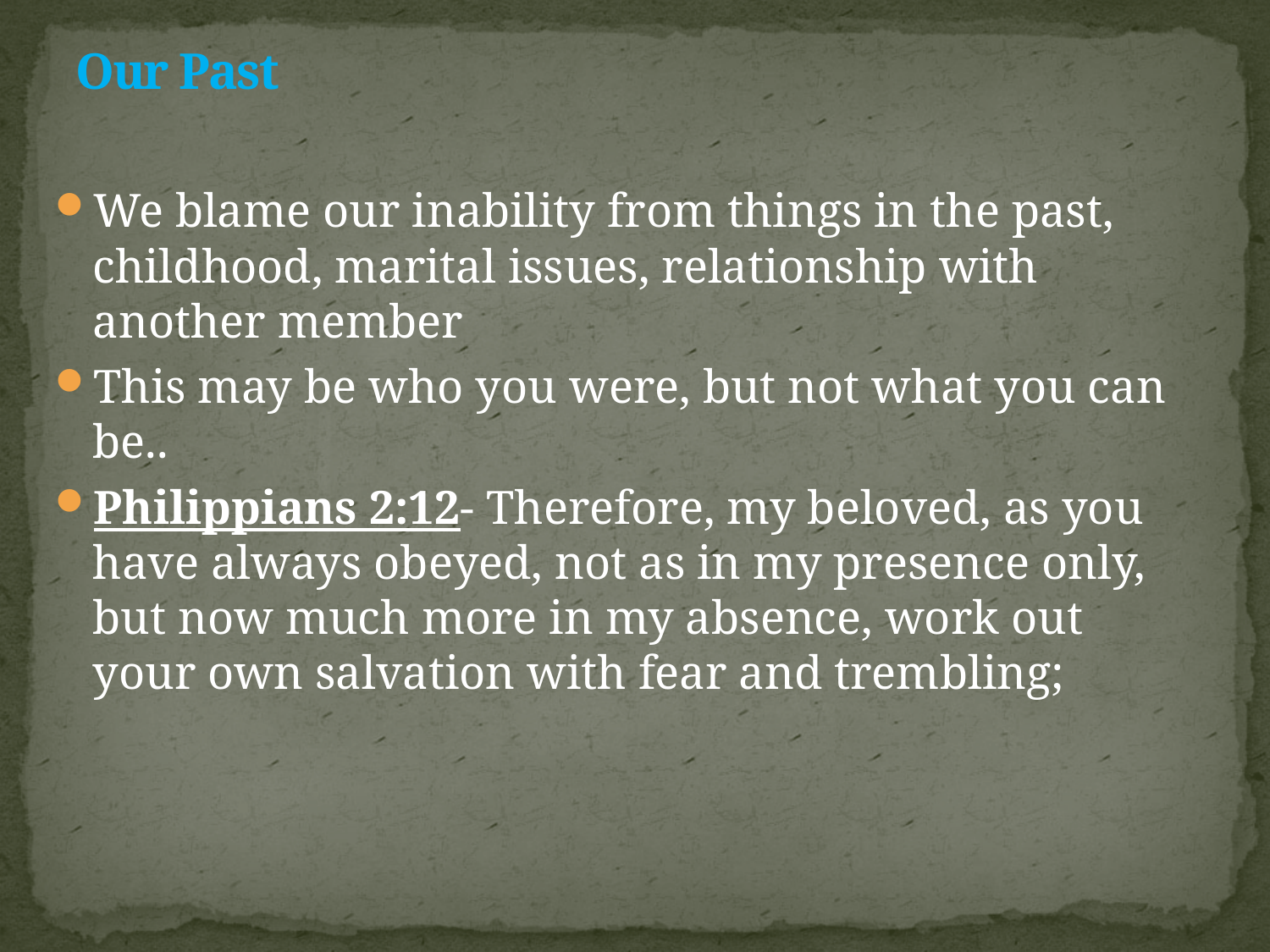

# Our Past

We blame our inability from things in the past, childhood, marital issues, relationship with another member
This may be who you were, but not what you can be..
Philippians 2:12- Therefore, my beloved, as you have always obeyed, not as in my presence only, but now much more in my absence, work out your own salvation with fear and trembling;